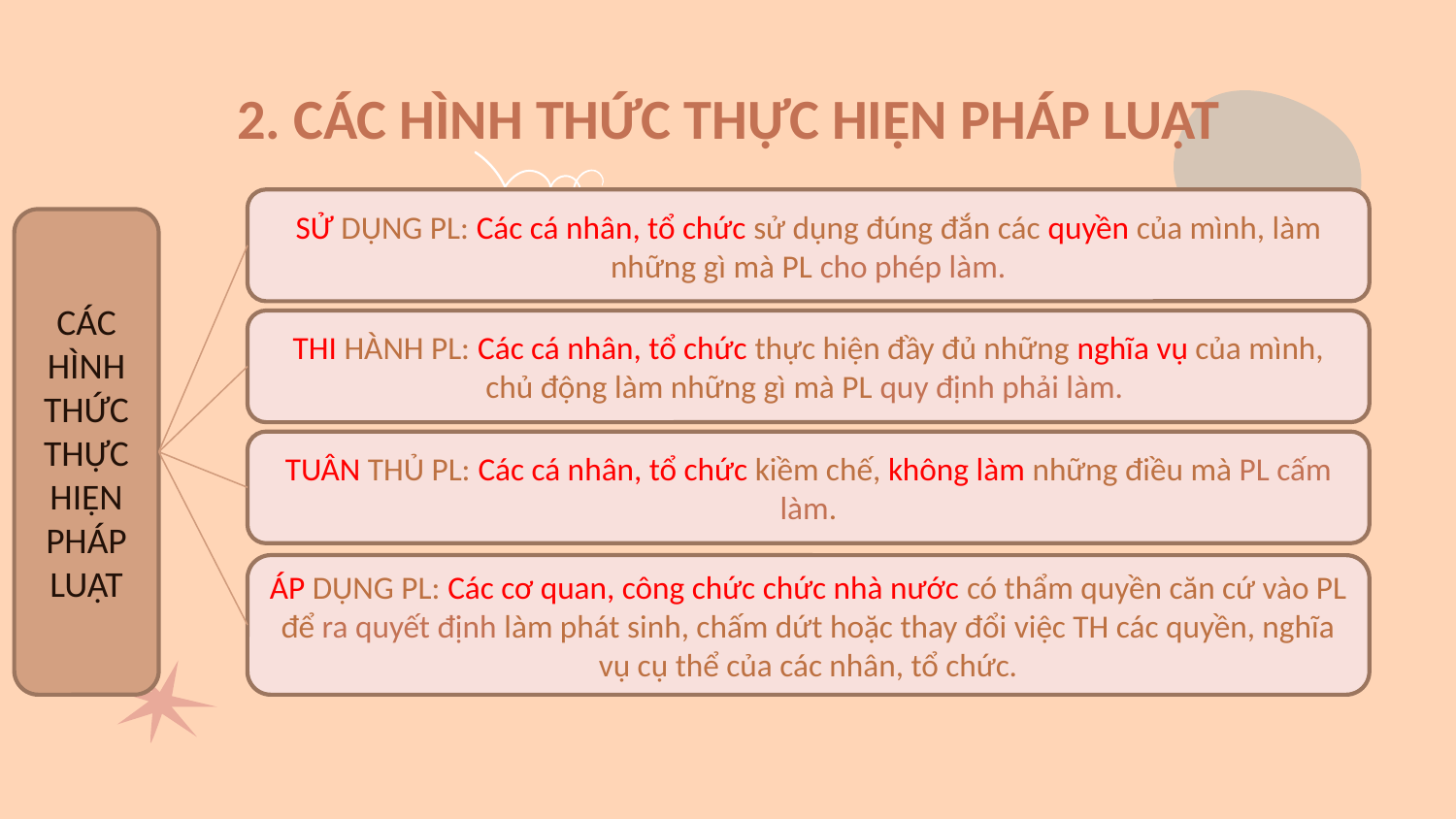

2. CÁC HÌNH THỨC THỰC HIỆN PHÁP LUẬT
SỬ DỤNG PL: Các cá nhân, tổ chức sử dụng đúng đắn các quyền của mình, làm những gì mà PL cho phép làm.
CÁC HÌNH THỨC THỰC HIỆN PHÁP LUẬT
THI HÀNH PL: Các cá nhân, tổ chức thực hiện đầy đủ những nghĩa vụ của mình, chủ động làm những gì mà PL quy định phải làm.
TUÂN THỦ PL: Các cá nhân, tổ chức kiềm chế, không làm những điều mà PL cấm làm.
ÁP DỤNG PL: Các cơ quan, công chức chức nhà nước có thẩm quyền căn cứ vào PL để ra quyết định làm phát sinh, chấm dứt hoặc thay đổi việc TH các quyền, nghĩa vụ cụ thể của các nhân, tổ chức.